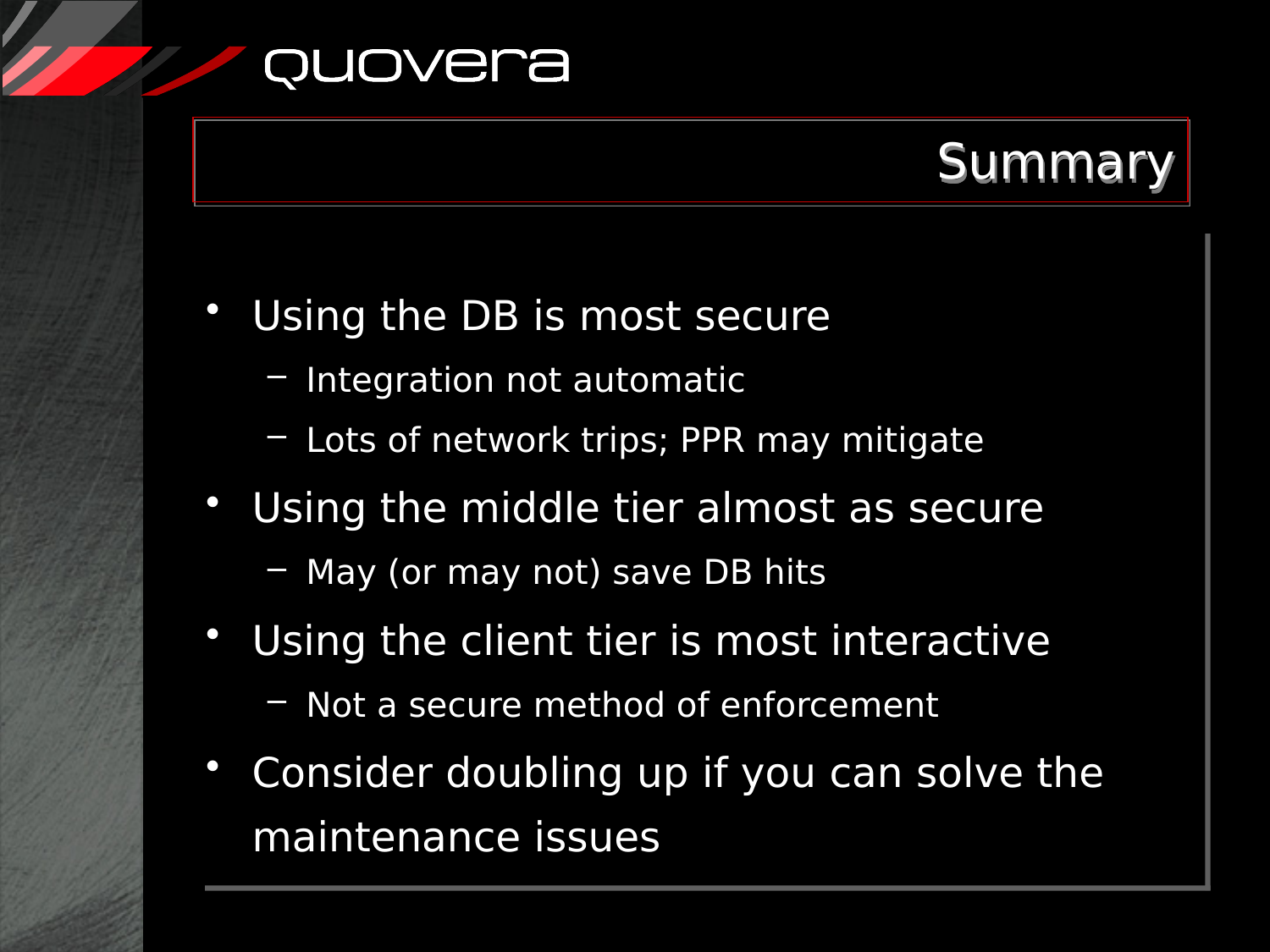

# Summary
Using the DB is most secure
Integration not automatic
Lots of network trips; PPR may mitigate
Using the middle tier almost as secure
May (or may not) save DB hits
Using the client tier is most interactive
Not a secure method of enforcement
Consider doubling up if you can solve the maintenance issues